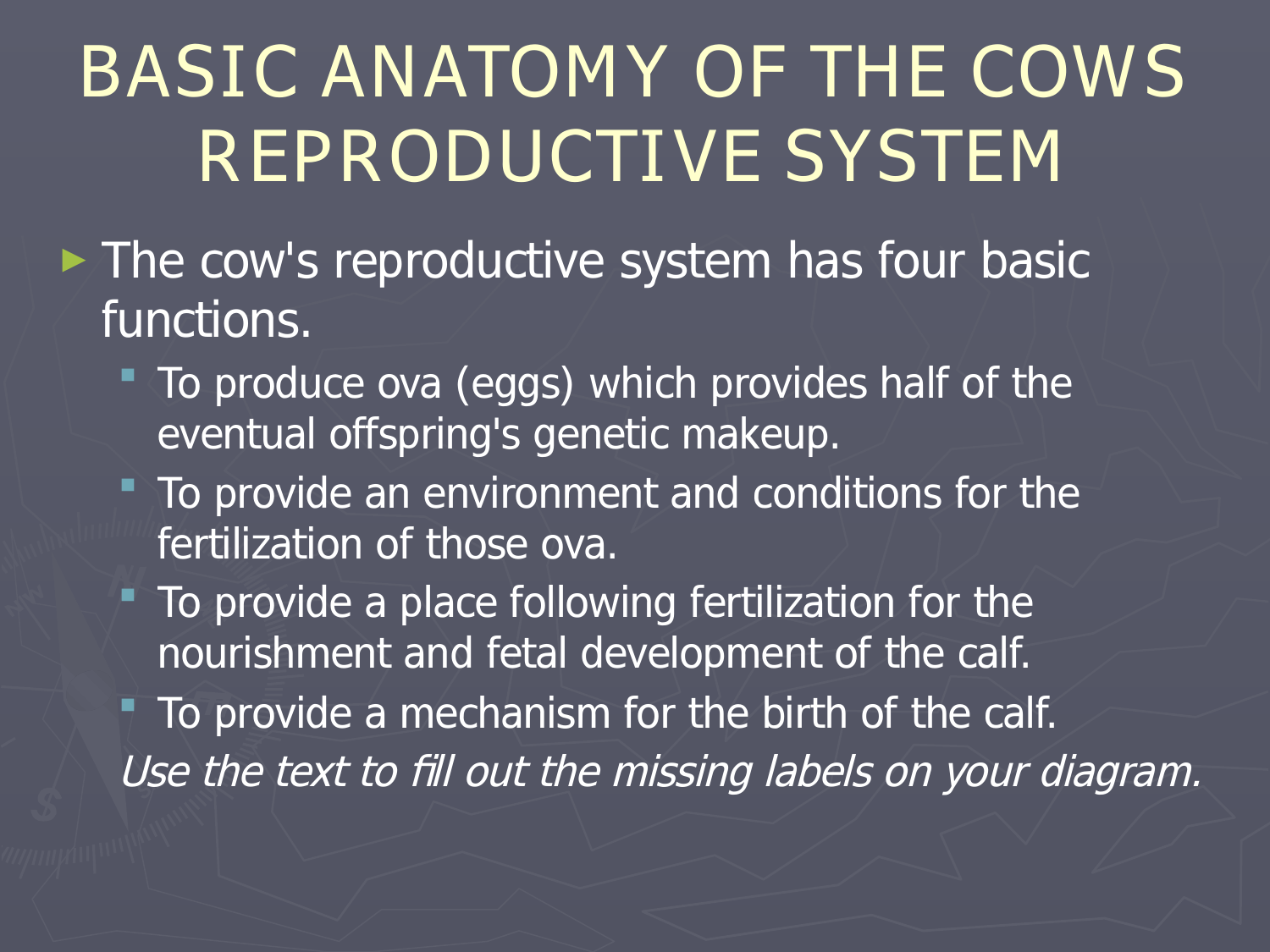

# BASIC ANATOMY OF THE COWS REPRODUCTIVE SYSTEM
The cow's reproductive system has four basic functions.
To produce ova (eggs) which provides half of the eventual offspring's genetic makeup.
To provide an environment and conditions for the fertilization of those ova.
To provide a place following fertilization for the nourishment and fetal development of the calf.
To provide a mechanism for the birth of the calf.
Use the text to fill out the missing labels on your diagram.